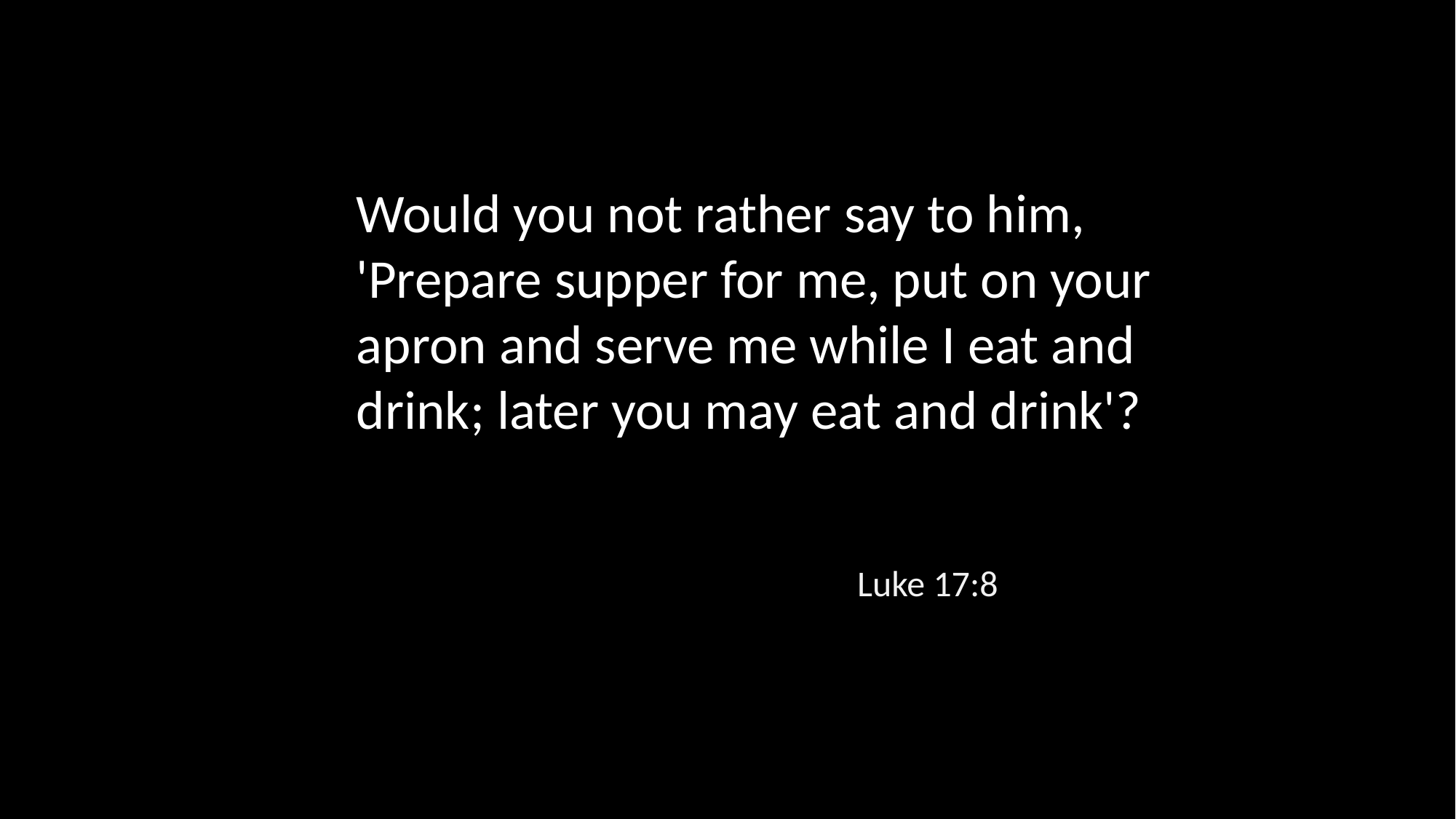

Would you not rather say to him, 'Prepare supper for me, put on your apron and serve me while I eat and drink; later you may eat and drink'?
Luke 17:8